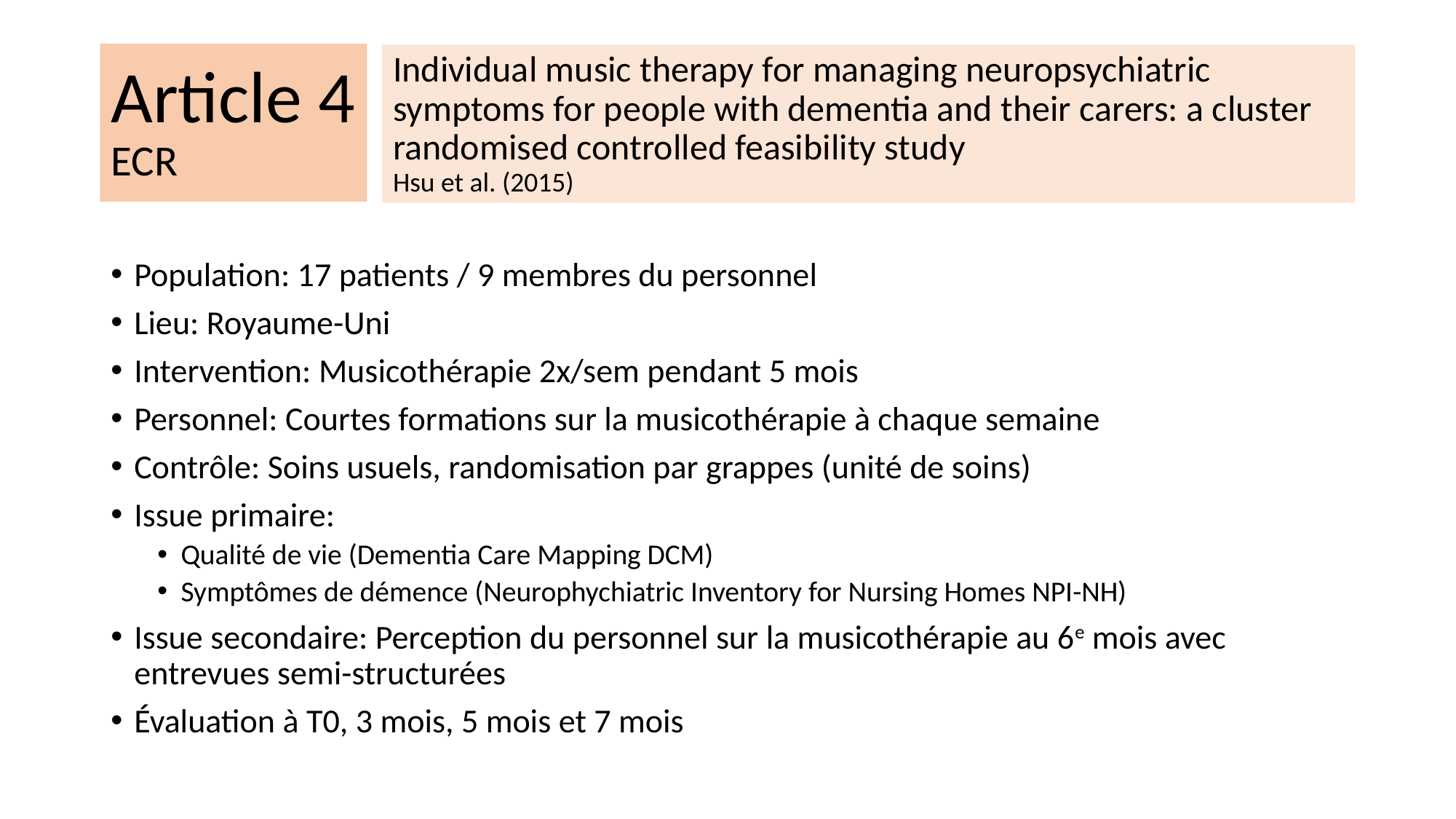

Article 4
ECR
Article 4
ECR
# Individual music therapy for managing neuropsychiatric symptoms for people with dementia and their carers: a cluster randomised controlled feasibility study Hsu et al. (2015)
Individual music therapy for managing neuropsychiatric symptoms for people with dementia and their carers: a cluster randomised controlled feasibility study
Hsu et al. (2015)
Population: 17 patients / 9 membres du personnel
Lieu: Royaume-Uni
Intervention: Musicothérapie 2x/sem pendant 5 mois
Personnel: Courtes formations sur la musicothérapie à chaque semaine
Contrôle: Soins usuels, randomisation par grappes (unité de soins)
Issue primaire:
Qualité de vie (Dementia Care Mapping DCM)
Symptômes de démence (Neurophychiatric Inventory for Nursing Homes NPI-NH)
Issue secondaire: Perception du personnel sur la musicothérapie au 6e mois avec entrevues semi-structurées
Évaluation à T0, 3 mois, 5 mois et 7 mois